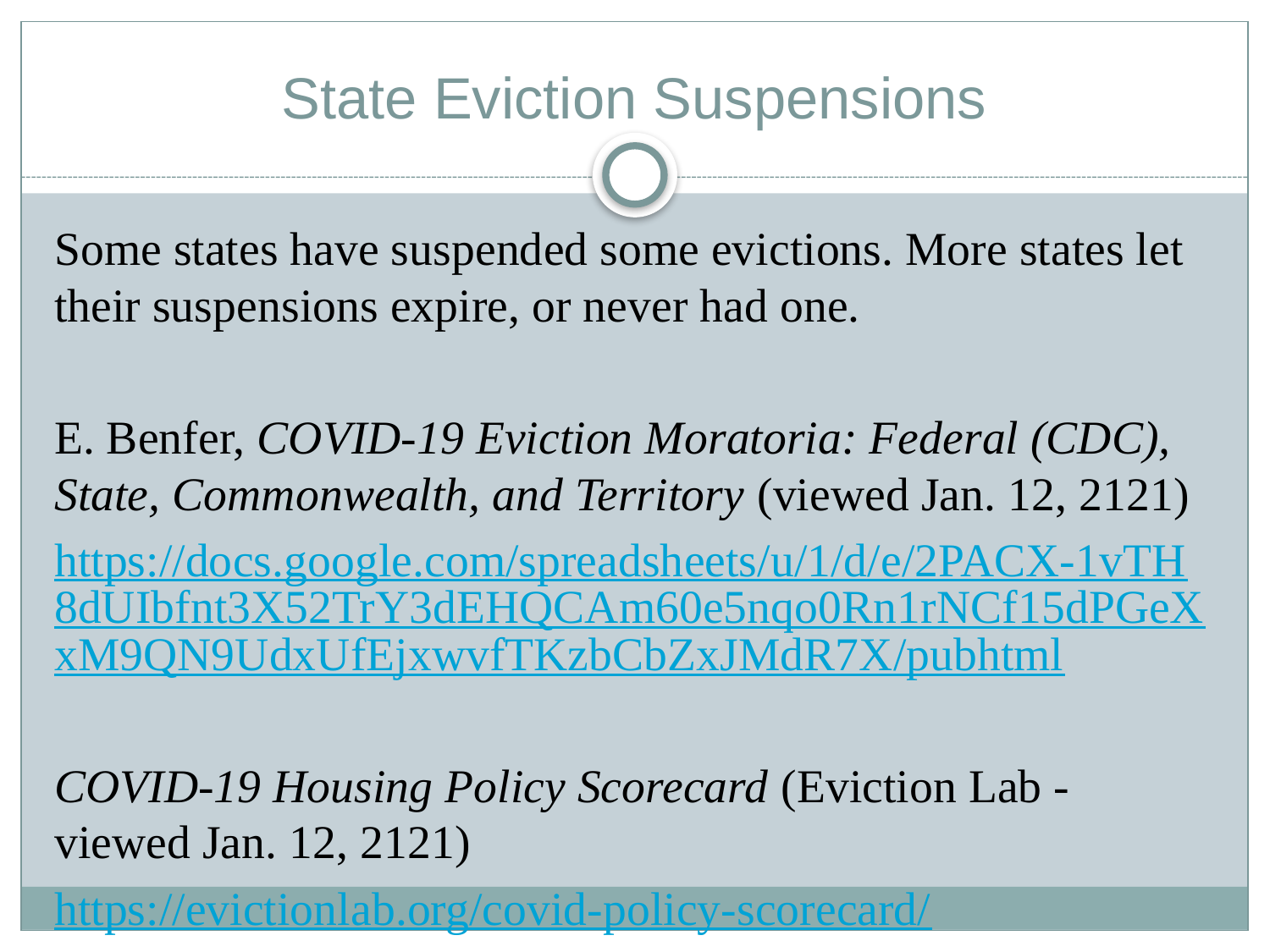

# State Eviction Suspensions
Some states have suspended some evictions. More states let their suspensions expire, or never had one.

E. Benfer, COVID-19 Eviction Moratoria: Federal (CDC), State, Commonwealth, and Territory (viewed Jan. 12, 2121)
https://docs.google.com/spreadsheets/u/1/d/e/2PACX-1vTH8dUIbfnt3X52TrY3dEHQCAm60e5nqo0Rn1rNCf15dPGeXxM9QN9UdxUfEjxwvfTKzbCbZxJMdR7X/pubhtml

COVID-19 Housing Policy Scorecard (Eviction Lab - viewed Jan. 12, 2121)
https://evictionlab.org/covid-policy-scorecard/